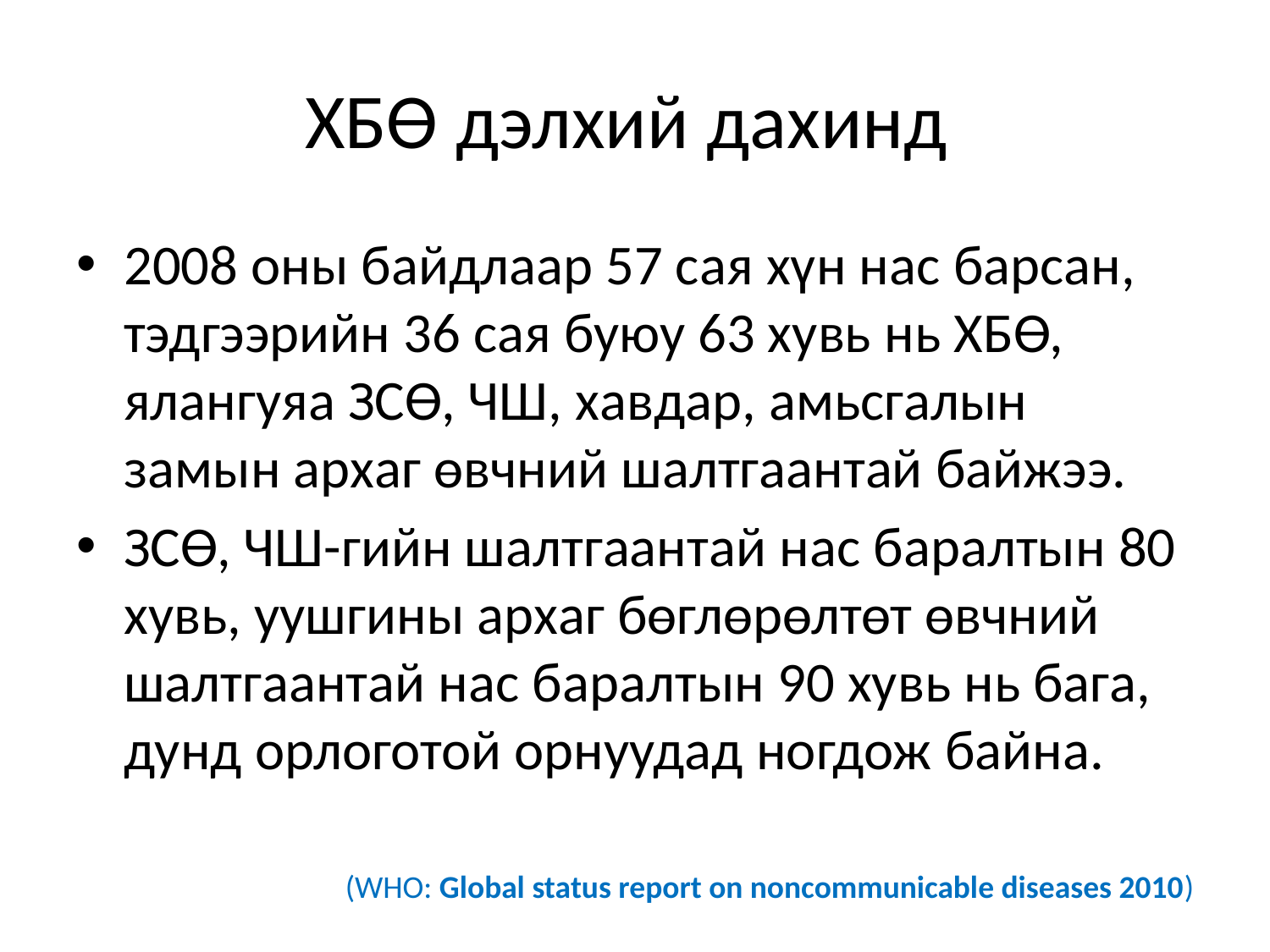

# ХБӨ дэлхий дахинд
2008 оны байдлаар 57 сая хүн нас барсан, тэдгээрийн 36 сая буюу 63 хувь нь ХБӨ, ялангуяа ЗСӨ, ЧШ, хавдар, амьсгалын замын архаг өвчний шалтгаантай байжээ.
ЗСӨ, ЧШ-гийн шалтгаантай нас баралтын 80 хувь, уушгины архаг бөглөрөлтөт өвчний шалтгаантай нас баралтын 90 хувь нь бага, дунд орлоготой орнуудад ногдож байна.

(WHO: Global status report on noncommunicable diseases 2010)